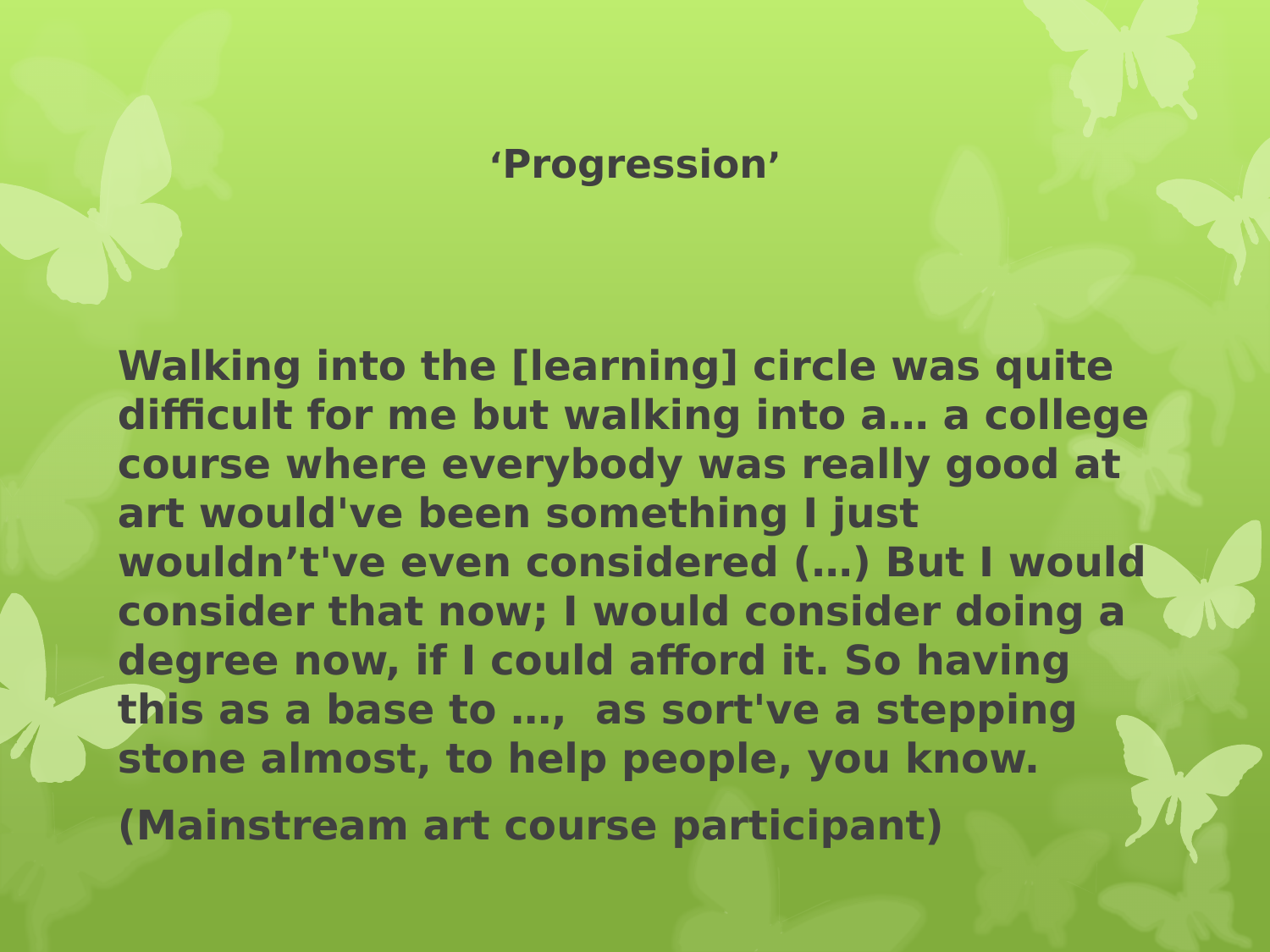

# ‘Progression’

Walking into the [learning] circle was quite difficult for me but walking into a… a college course where everybody was really good at art would've been something I just wouldn’t've even considered (…) But I would consider that now; I would consider doing a degree now, if I could afford it. So having this as a base to …,  as sort've a stepping stone almost, to help people, you know.
(Mainstream art course participant)